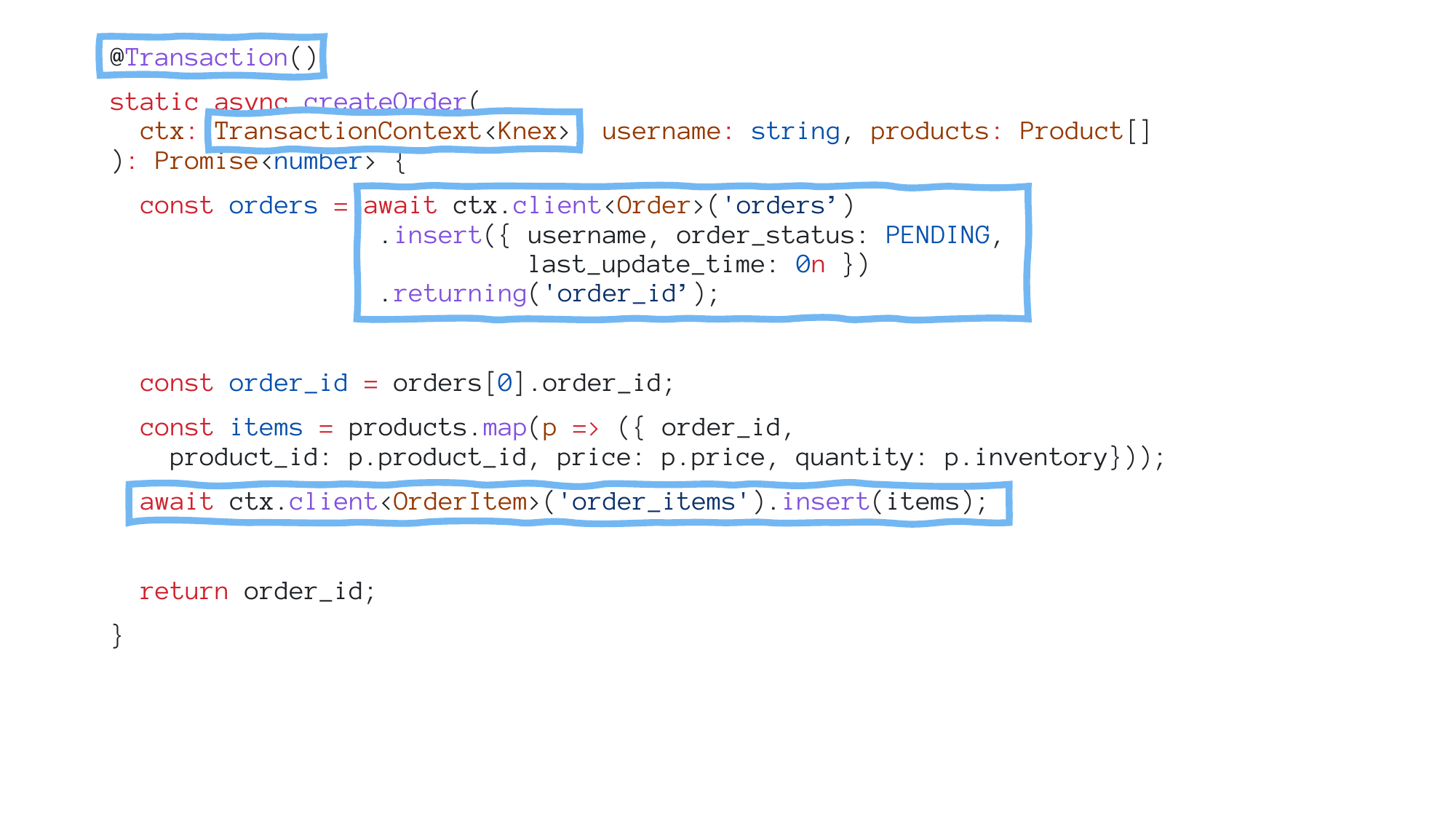

@Transaction()
static async createOrder(
  ctx: TransactionContext<Knex>, username: string, products: Product[]
): Promise<number> {
  const orders = await ctx.client<Order>('orders’)
                  .insert({ username, order_status: PENDING,
                            last_update_time: 0n })
                  .returning('order_id’);

  const order_id = orders[0].order_id;
  const items = products.map(p => ({ order_id,
    product_id: p.product_id, price: p.price, quantity: p.inventory}));
  await ctx.client<OrderItem>('order_items').insert(items);

  return order_id;
}